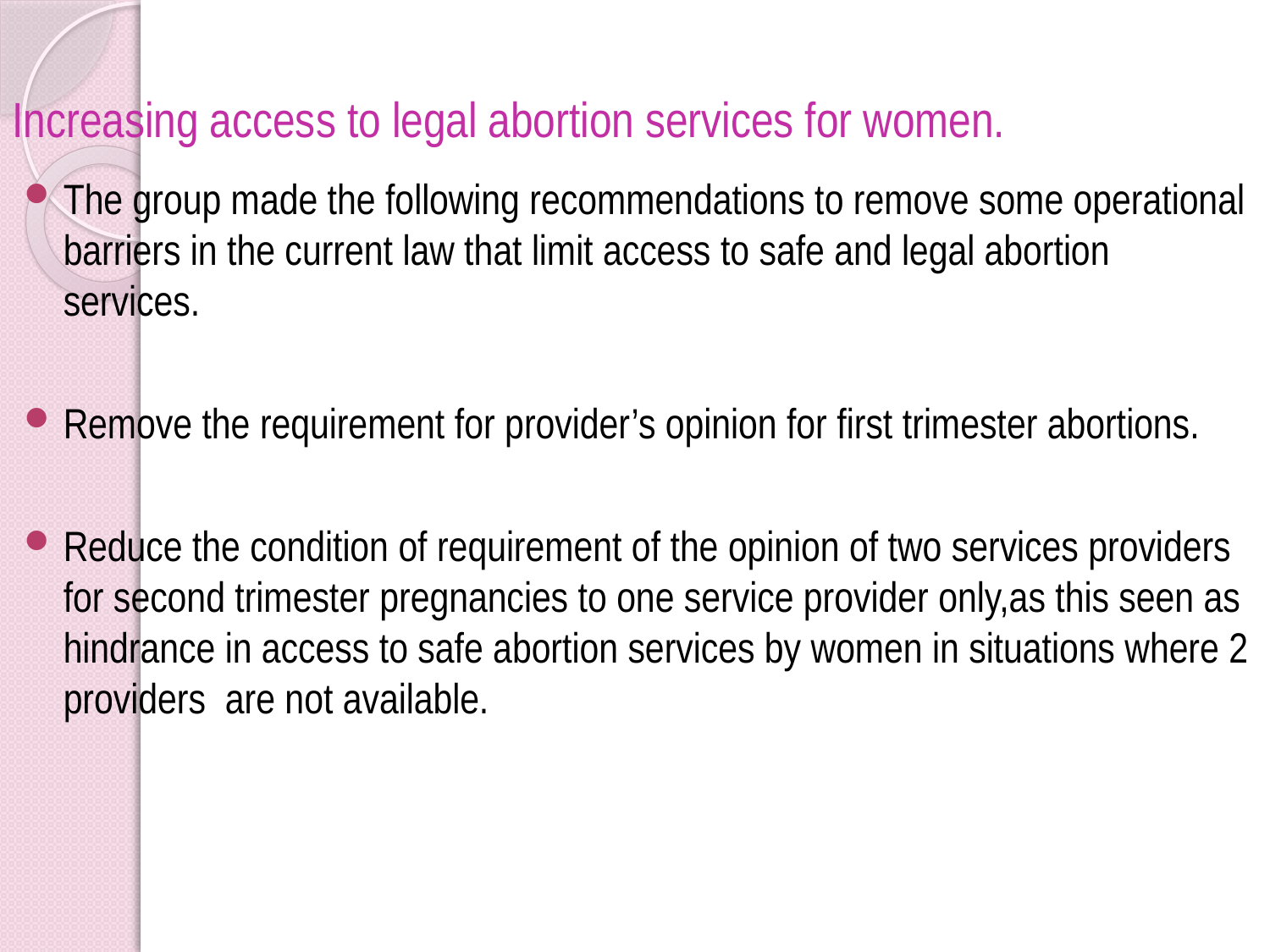

# Increasing access to legal abortion services for women.
The group made the following recommendations to remove some operational barriers in the current law that limit access to safe and legal abortion services.

Remove the requirement for provider’s opinion for first trimester abortions.

Reduce the condition of requirement of the opinion of two services providers for second trimester pregnancies to one service provider only,as this seen as hindrance in access to safe abortion services by women in situations where 2 providers  are not available.